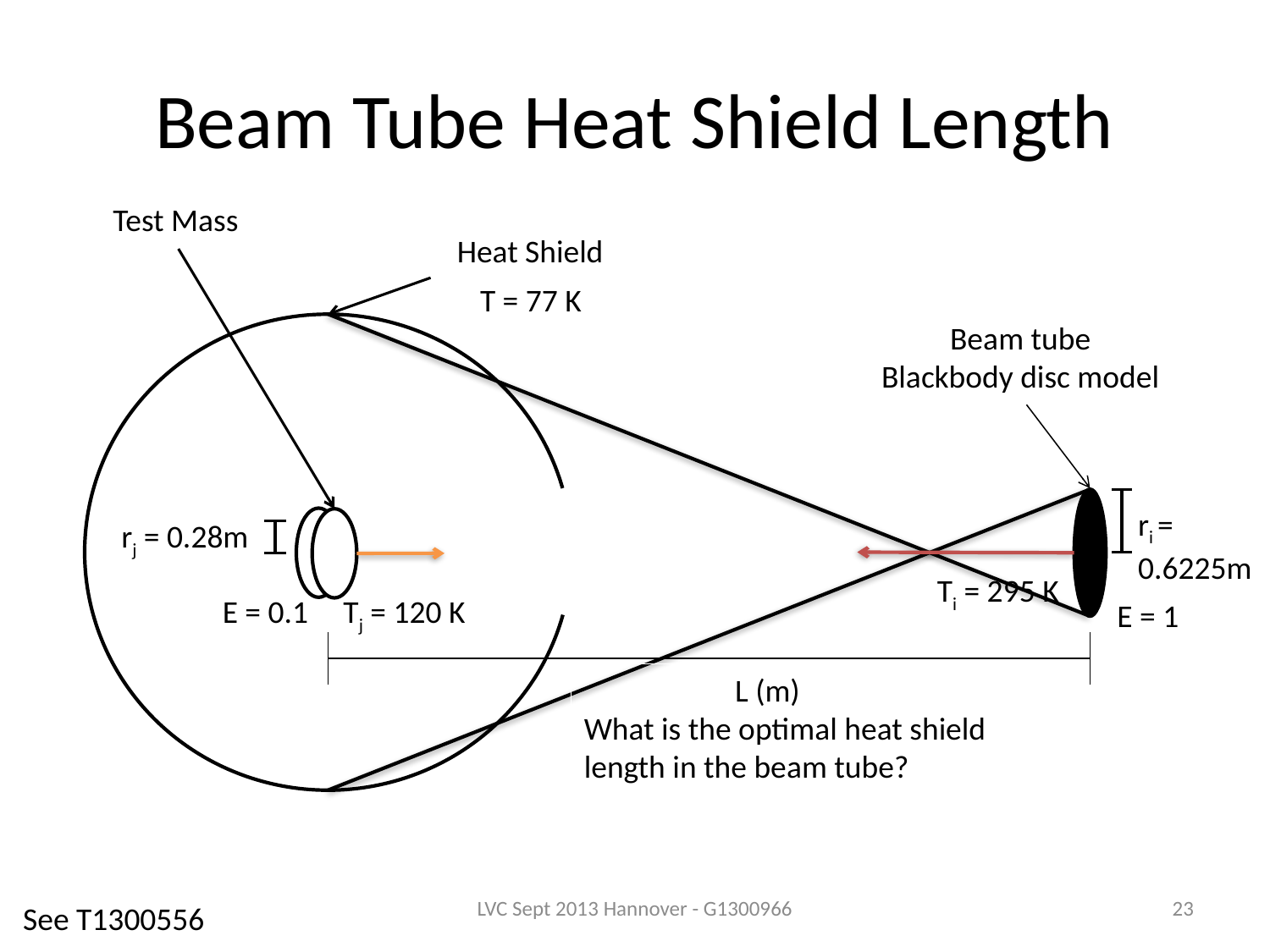

# Beam Tube Heat Shield Length
Test Mass
Heat Shield
T = 77 K
Beam tube
Blackbody disc model
ε

ri = 0.6225m

rj = 0.28m
Ti = 295 K
Ε = 0.1
Tj = 120 K
Ε = 1
                     L (m)
What is the optimal heat shield length in the beam tube?
LVC Sept 2013 Hannover - G1300966
23
See T1300556